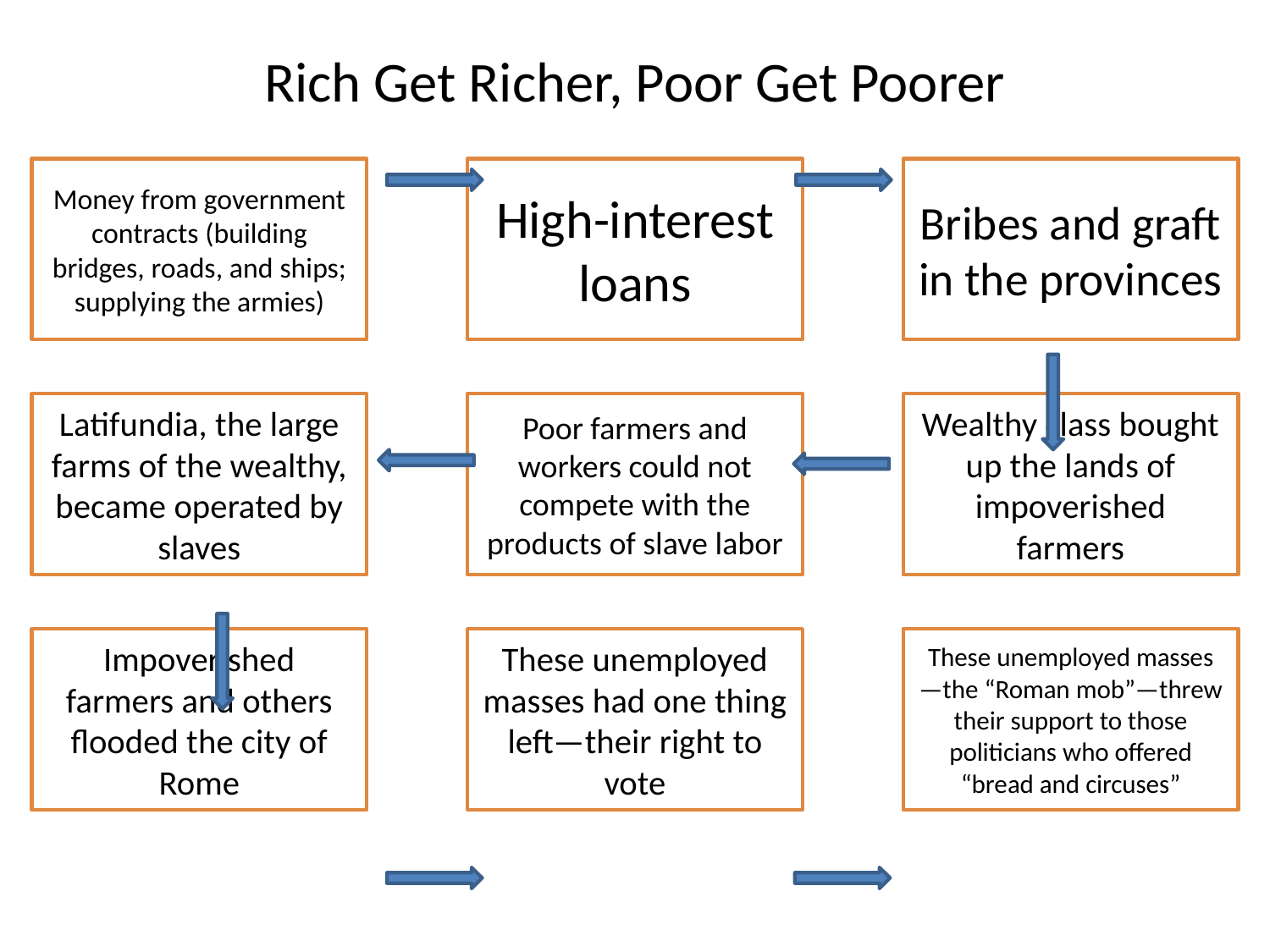

# Rich Get Richer, Poor Get Poorer
Money from government contracts (building bridges, roads, and ships; supplying the armies)
High-interest loans
Bribes and graft in the provinces
Poor farmers and workers could not compete with the products of slave labor
Wealthy class bought up the lands of impoverished farmers
Impoverished farmers and others flooded the city of Rome
Latifundia, the large farms of the wealthy, became operated by slaves
These unemployed masses had one thing left—their right to vote
These unemployed masses—the “Roman mob”—threw their support to those politicians who offered “bread and circuses”